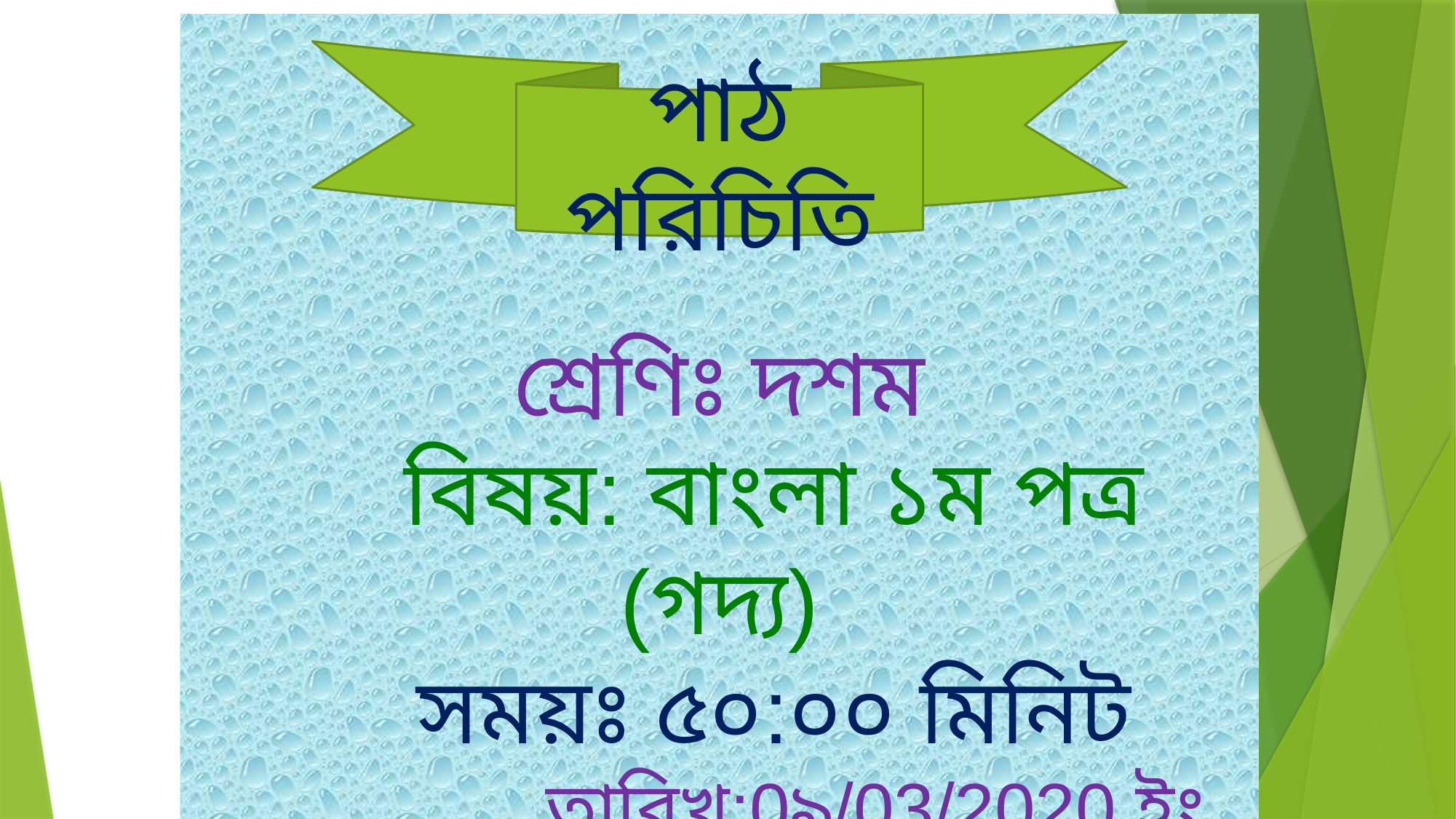

শ্রেণিঃ দশম
	বিষয়: বাংলা ১ম পত্র (গদ্য)
	সময়ঃ ৫০:০০ মিনিট
	             তারিখ:0৯/03/2020 ইং

পাঠ পরিচিতি